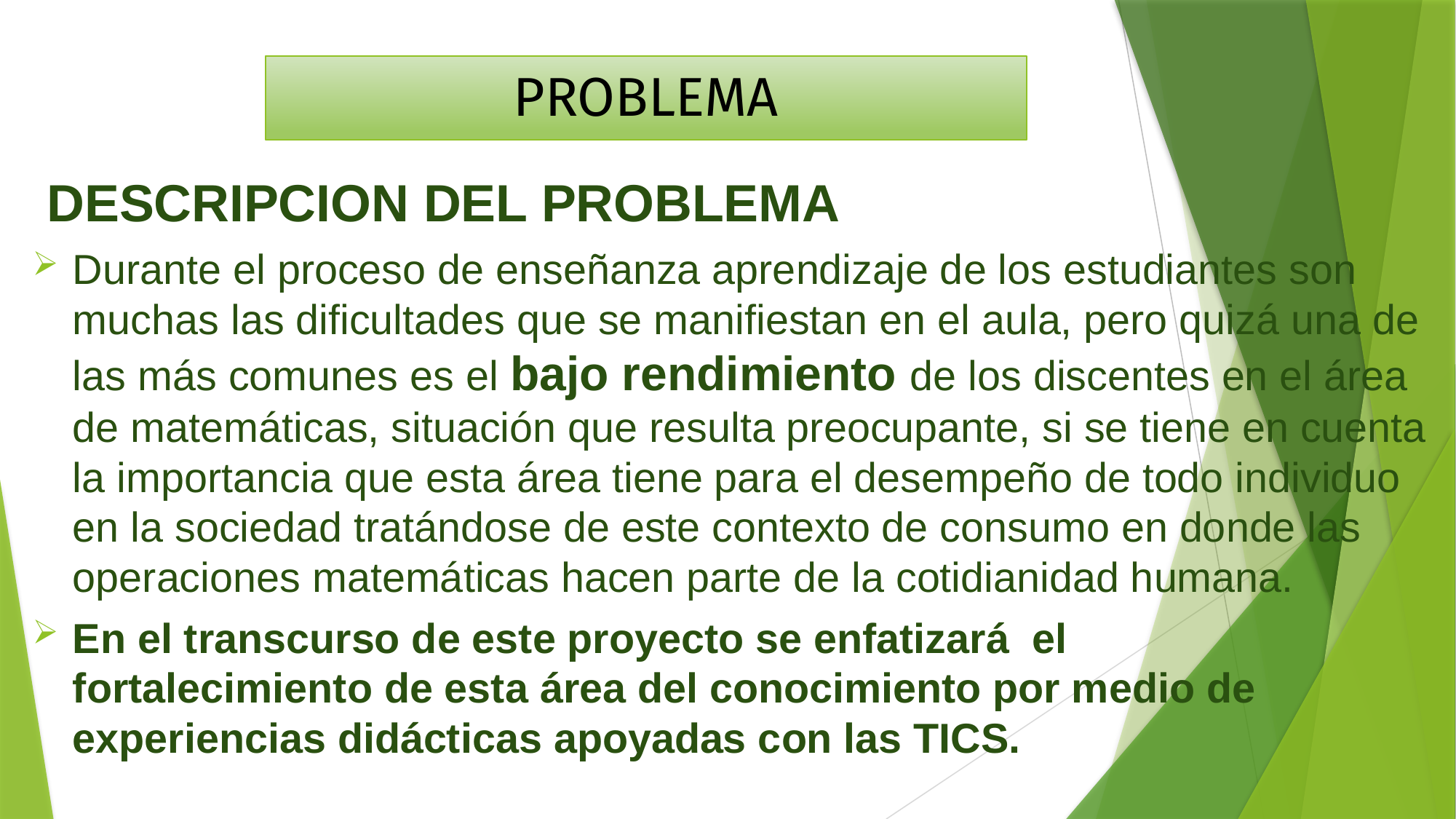

# PROBLEMA
 DESCRIPCION DEL PROBLEMA
Durante el proceso de enseñanza aprendizaje de los estudiantes son  muchas las dificultades que se manifiestan en el aula, pero quizá una de las más comunes es el bajo rendimiento de los discentes en el área de matemáticas, situación que resulta preocupante, si se tiene en cuenta la importancia que esta área tiene para el desempeño de todo individuo en la sociedad tratándose de este contexto de consumo en donde las operaciones matemáticas hacen parte de la cotidianidad humana.
En el transcurso de este proyecto se enfatizará  el          fortalecimiento de esta área del conocimiento por medio de experiencias didácticas apoyadas con las TICS.